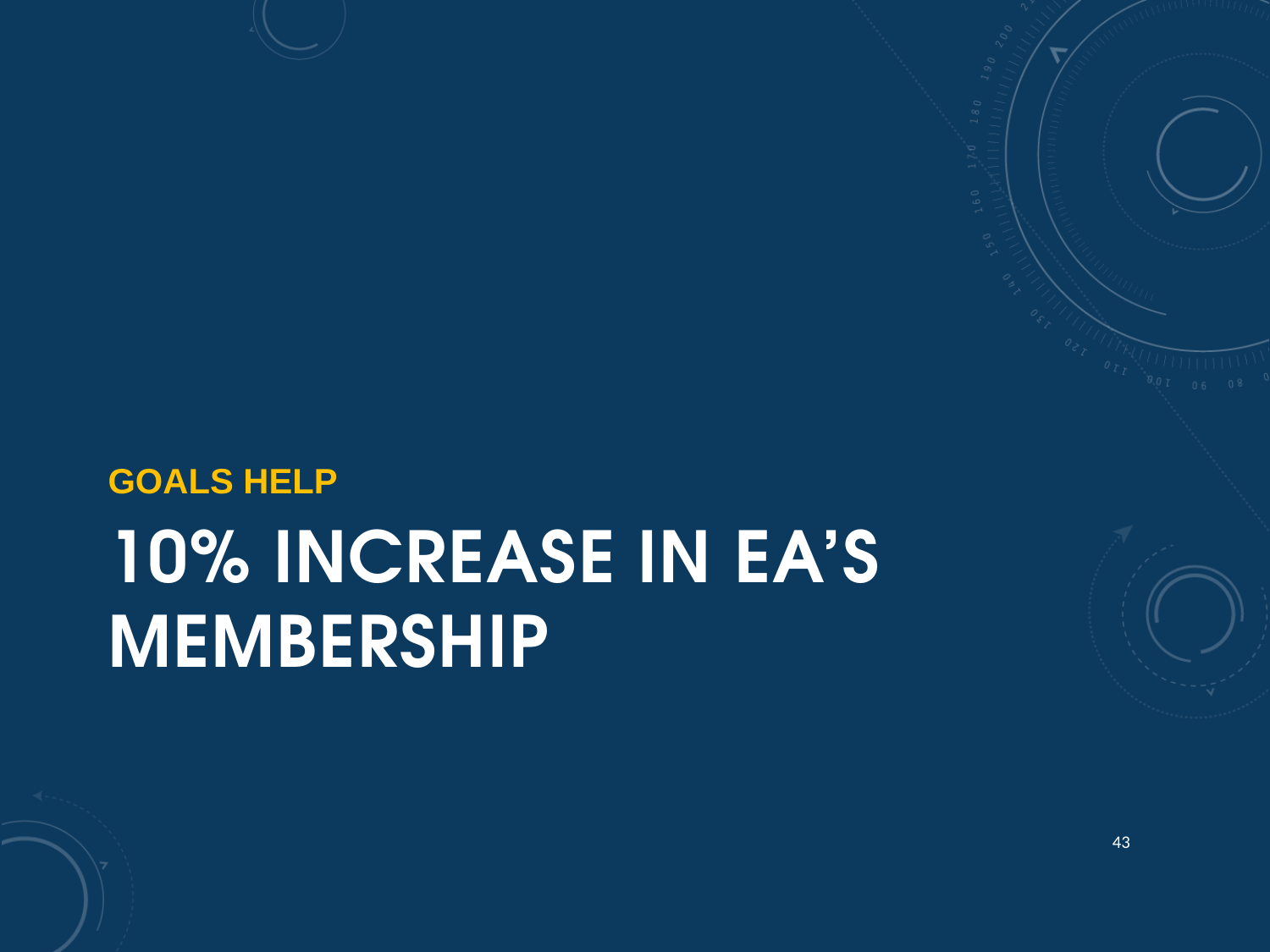

Goals help
# 10% increase in EA’s Membership
43